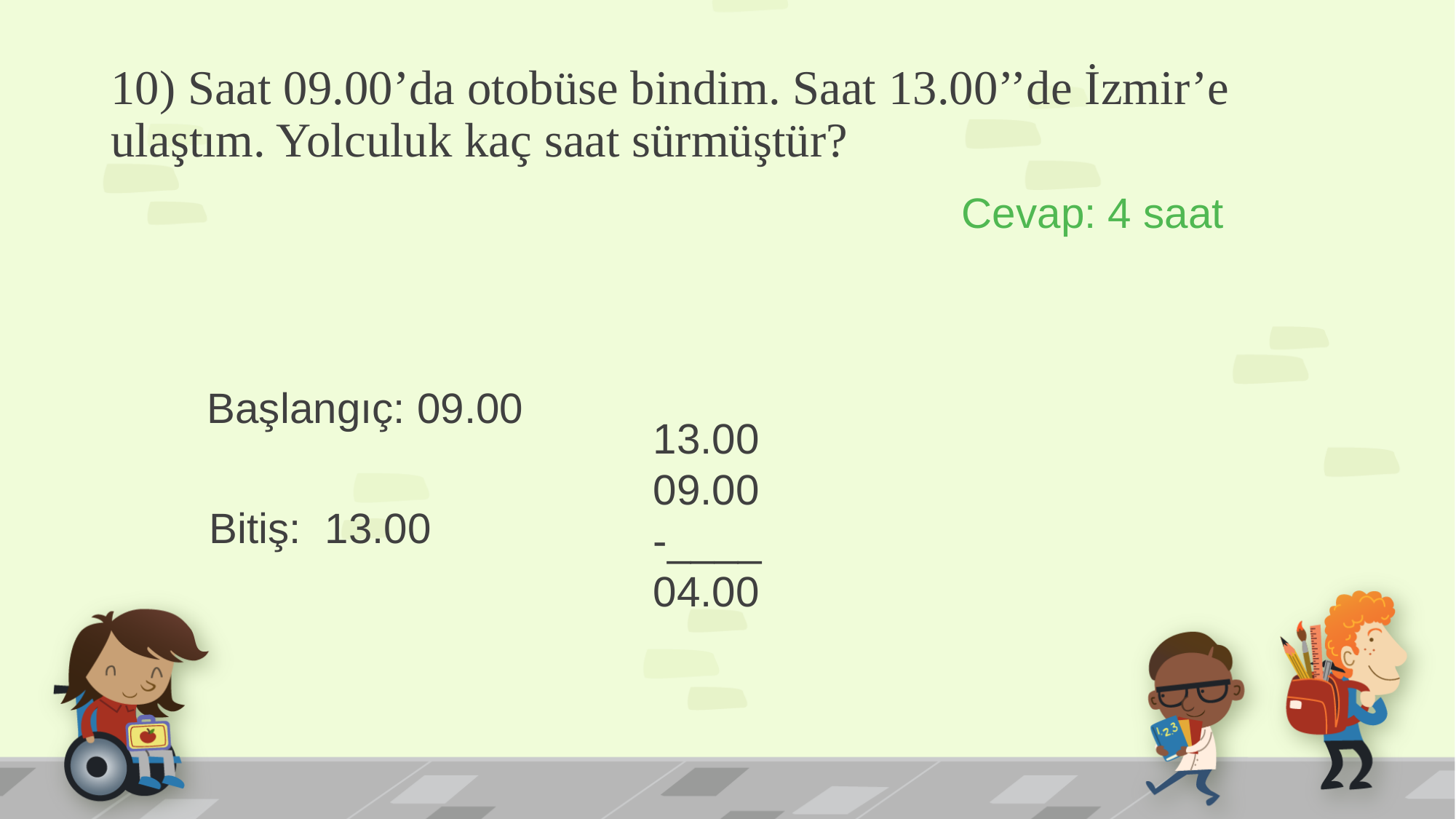

# 10) Saat 09.00’da otobüse bindim. Saat 13.00’’de İzmir’e ulaştım. Yolculuk kaç saat sürmüştür?
Cevap: 4 saat
Başlangıç: 09.00
13.00
09.00
-____
04.00
Bitiş:  13.00